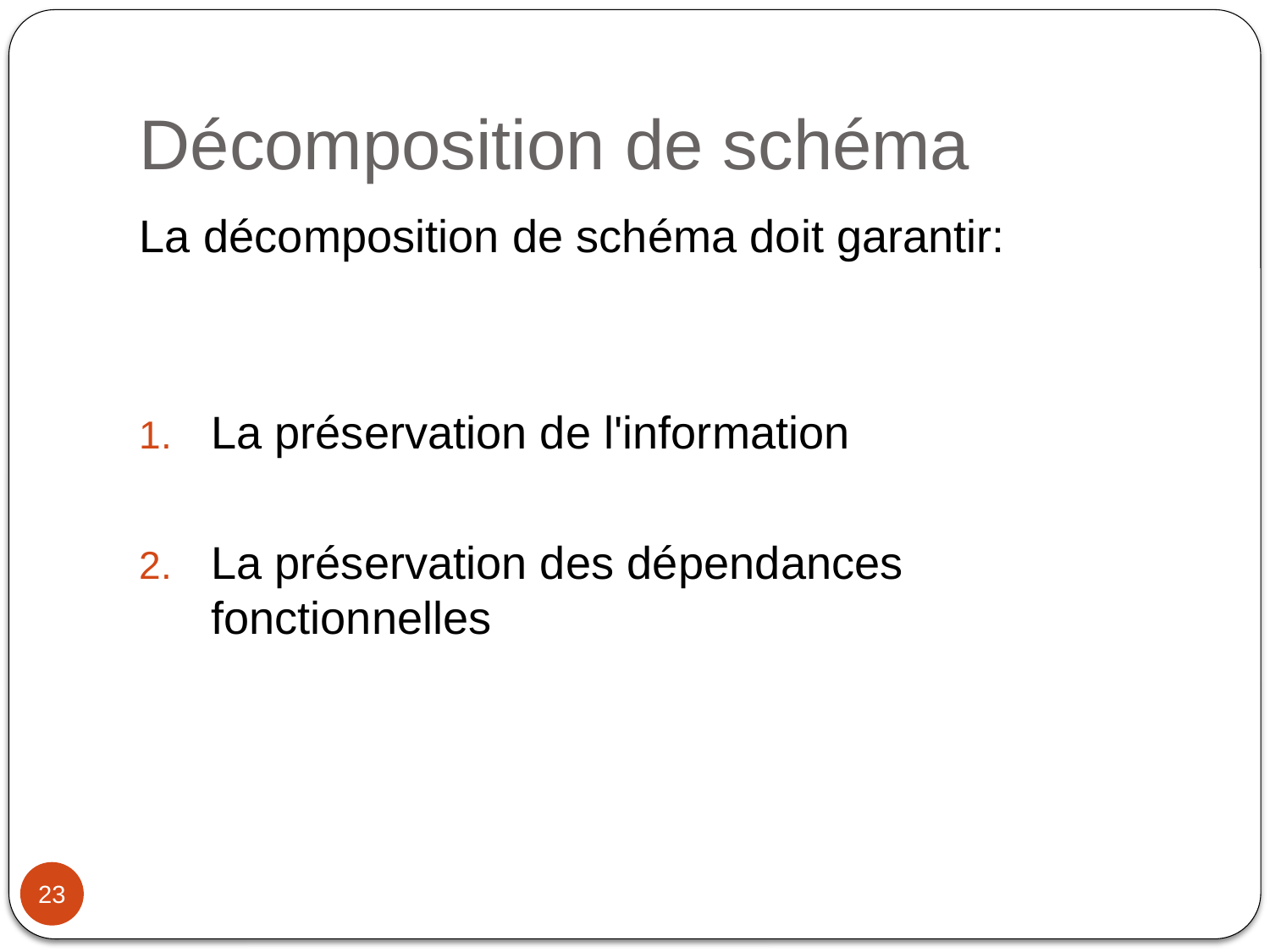

# Décomposition de schéma
La décomposition de schéma doit garantir:

La préservation de l'information

La préservation des dépendances fonctionnelles

23